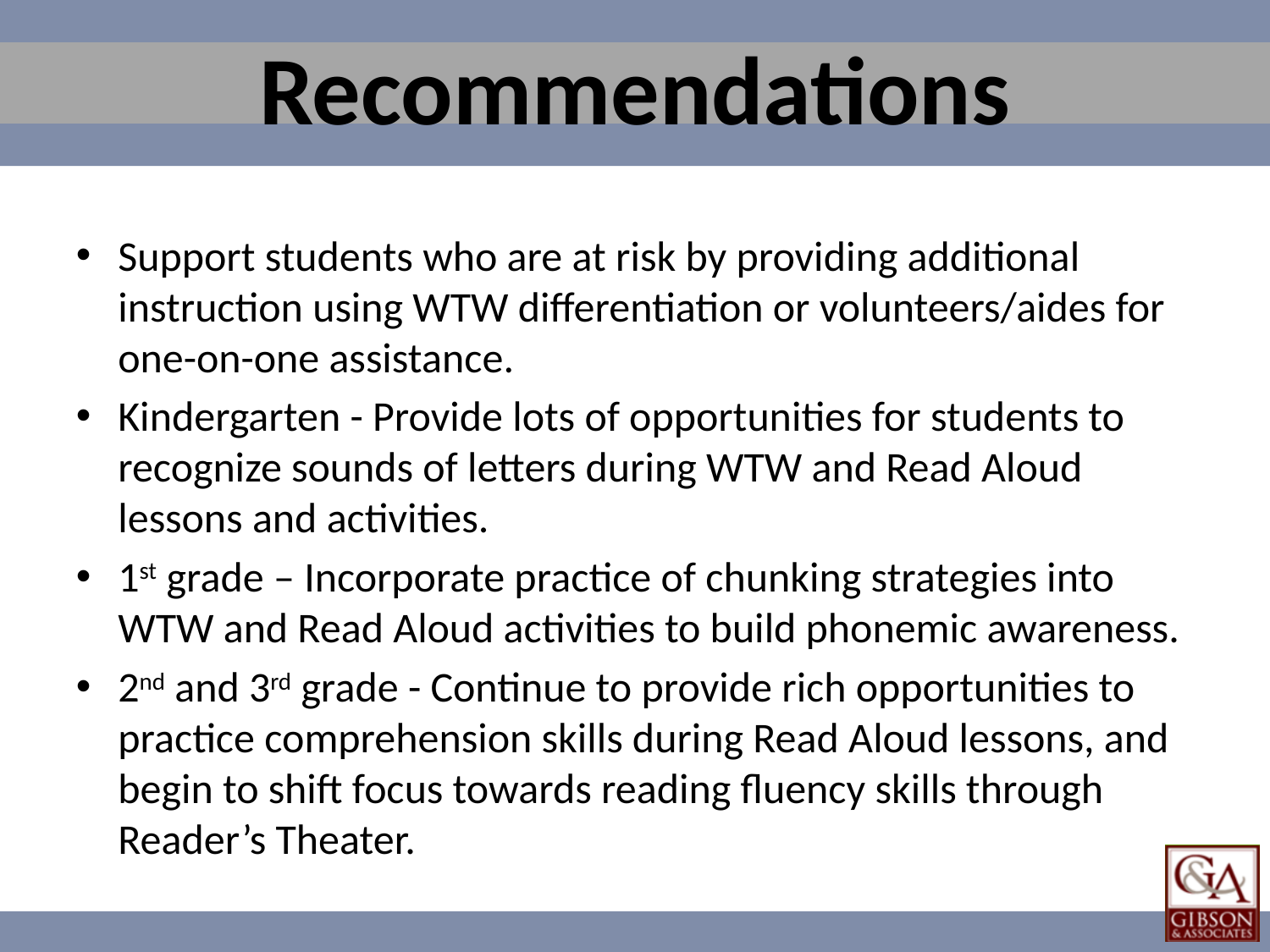

# Recommendations
Support students who are at risk by providing additional instruction using WTW differentiation or volunteers/aides for  one-on-one assistance.
Kindergarten - Provide lots of opportunities for students to recognize sounds of letters during WTW and Read Aloud lessons and activities.
1st grade – Incorporate practice of chunking strategies into WTW and Read Aloud activities to build phonemic awareness.
2nd and 3rd grade - Continue to provide rich opportunities to practice comprehension skills during Read Aloud lessons, and begin to shift focus towards reading fluency skills through Reader’s Theater.